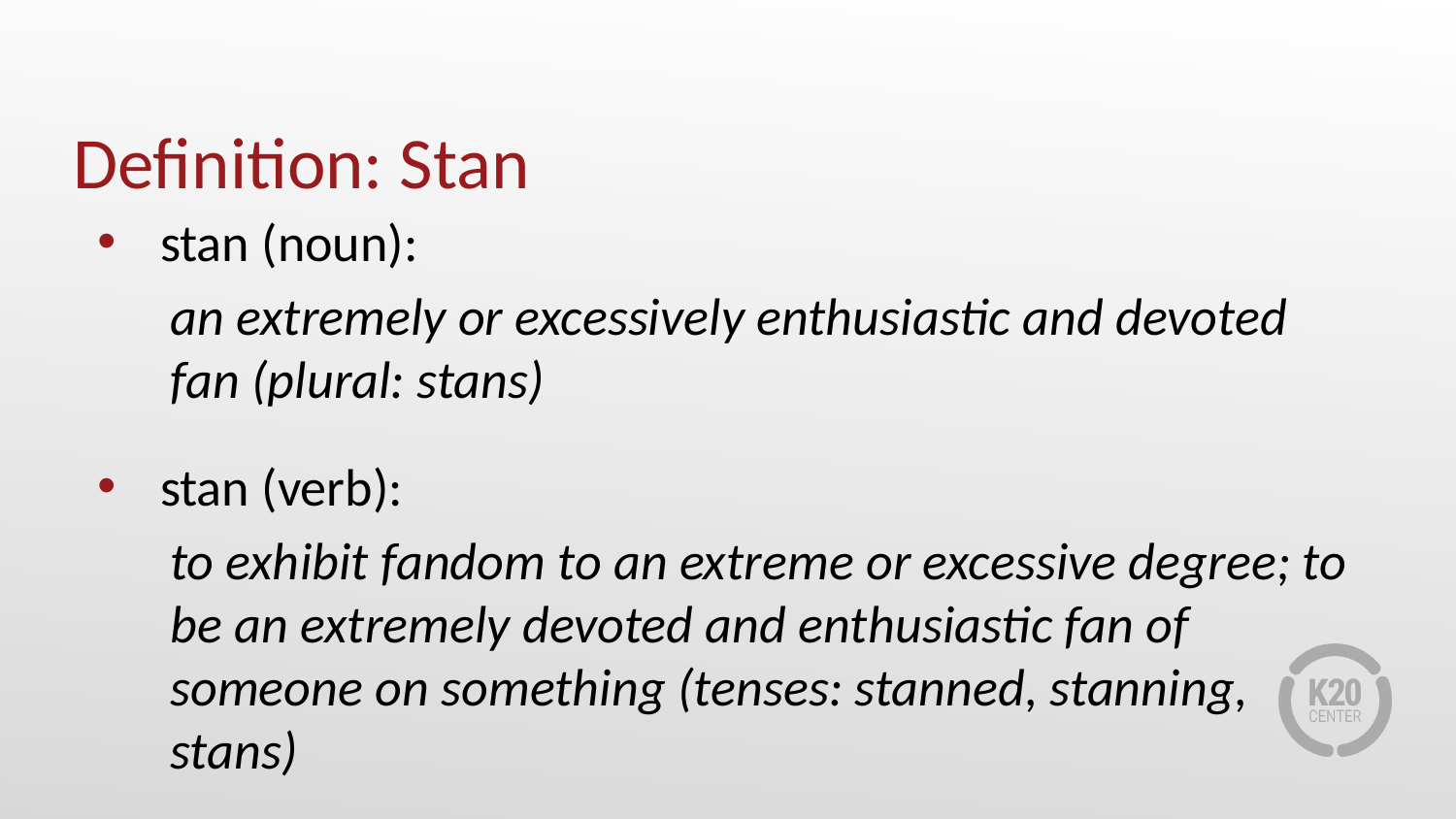

# Definition: Stan
stan (noun):
an extremely or excessively enthusiastic and devoted 	fan (plural: stans)

stan (verb):
to exhibit fandom to an extreme or excessive degree; to be an extremely devoted and enthusiastic fan of someone on something (tenses: stanned, stanning, stans)